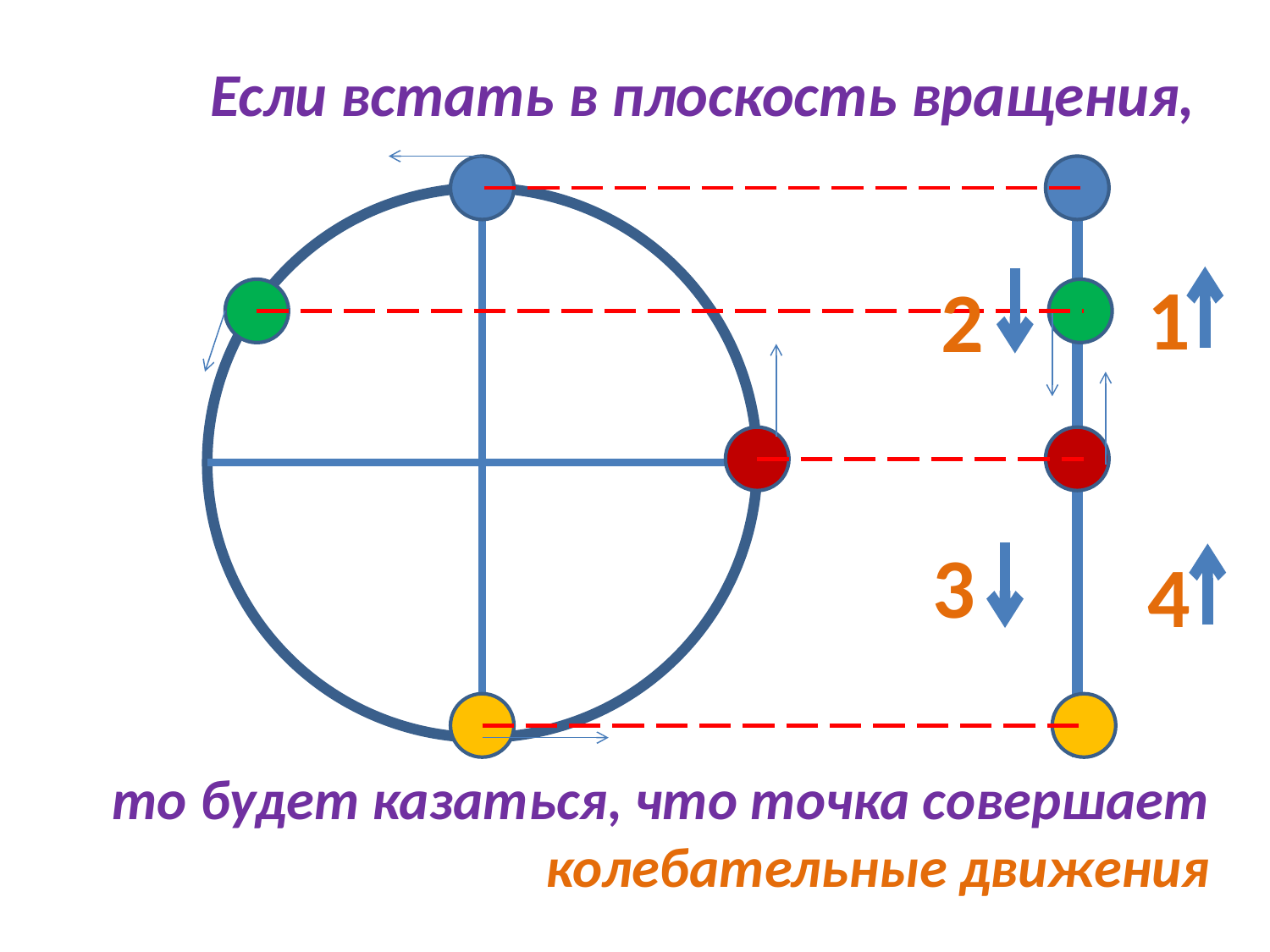

# Если встать в плоскость вращения,

1
2

3
4

то будет казаться, что точка совершает колебательные движения